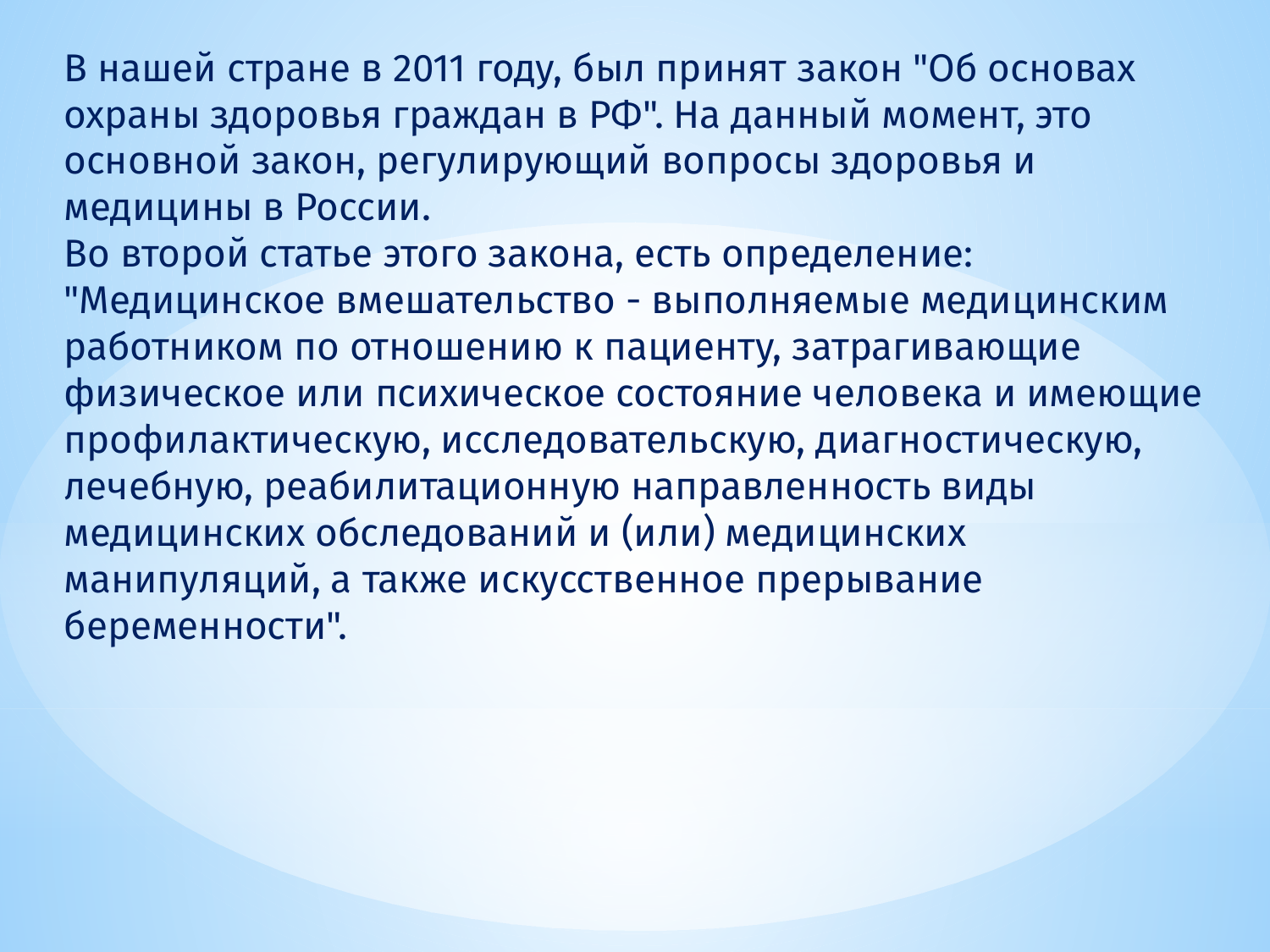

В нашей стране в 2011 году, был принят закон "Об основах охраны здоровья граждан в РФ". На данный момент, это основной закон, регулирующий вопросы здоровья и медицины в России.
Во второй статье этого закона, есть определение: "Медицинское вмешательство - выполняемые медицинским работником по отношению к пациенту, затрагивающие физическое или психическое состояние человека и имеющие профилактическую, исследовательскую, диагностическую, лечебную, реабилитационную направленность виды медицинских обследований и (или) медицинских манипуляций, а также искусственное прерывание беременности".